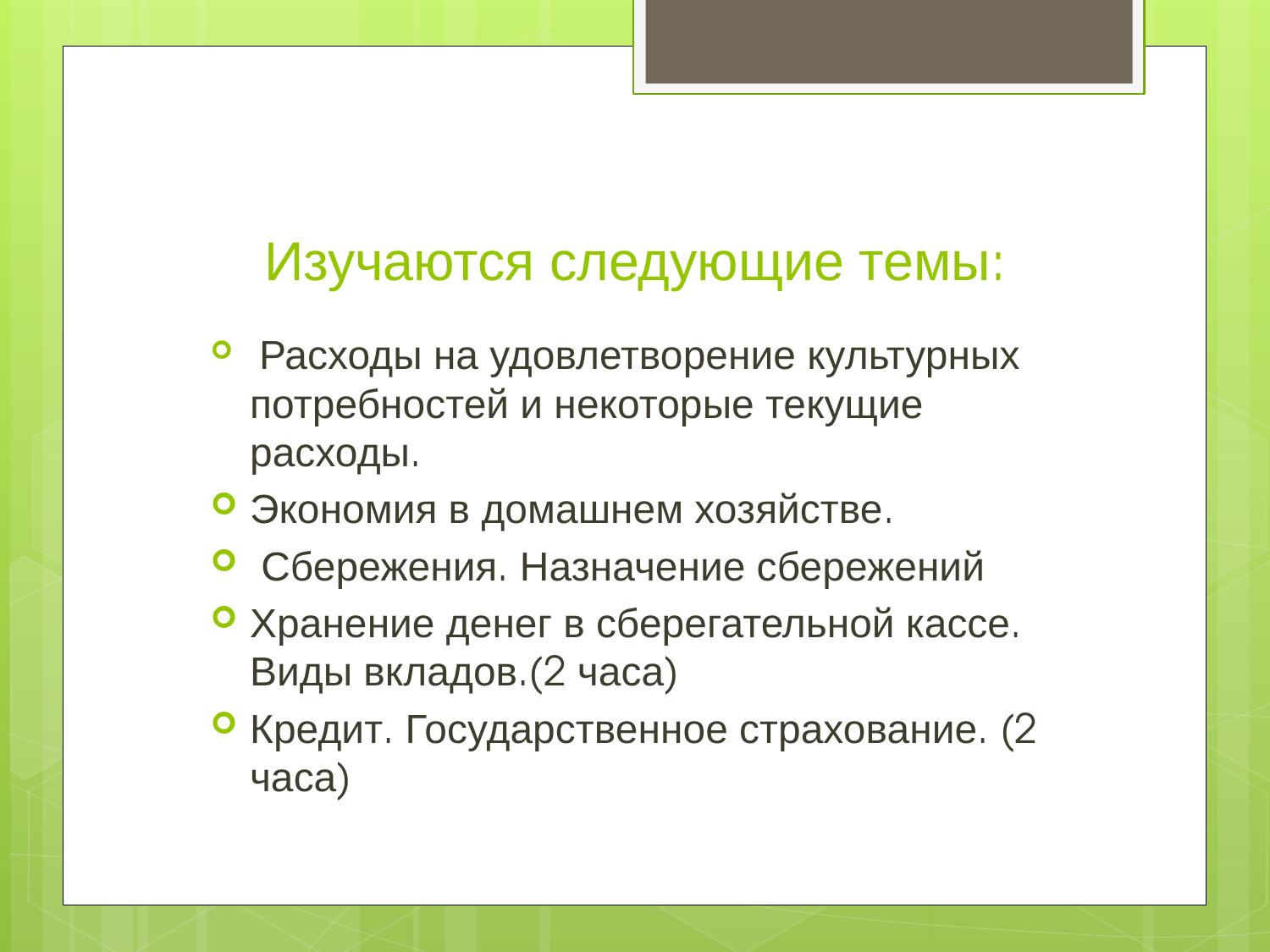

# Изучаются следующие темы:
 Расходы на удовлетворение культурных потребностей и некоторые текущие расходы.
Экономия в домашнем хозяйстве.
 Сбережения. Назначение сбережений
Хранение денег в сберегательной кассе. Виды вкладов.(2 часа)
Кредит. Государственное страхование. (2 часа)